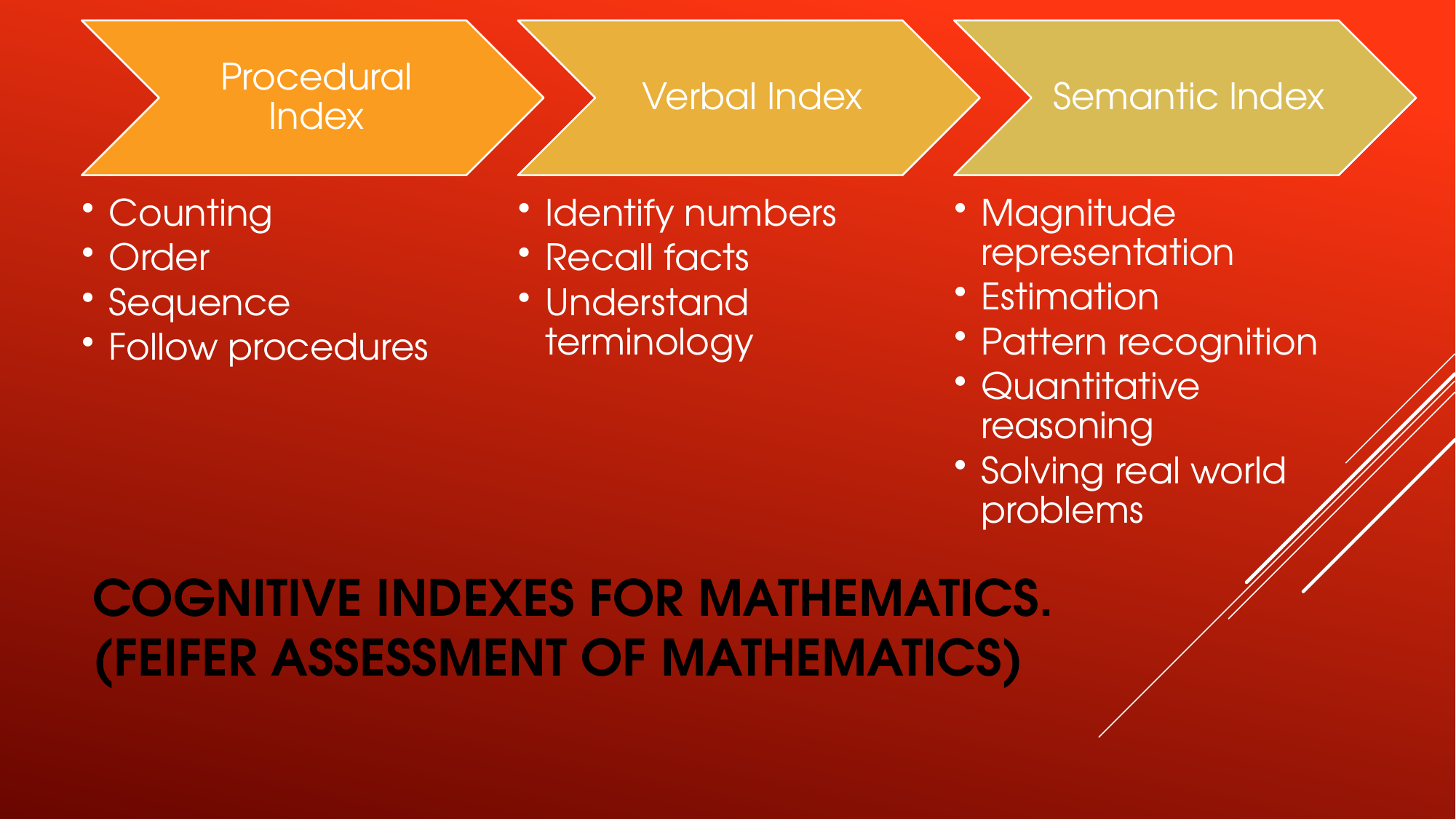

Procedural Index
Counting
Order
Sequence
Follow procedures
Verbal Index
Identify numbers
Recall facts
Understand terminology
Semantic Index
Magnitude representation
Estimation
Pattern recognition
Quantitative reasoning
Solving real world problems

# Cognitive Indexes for Mathematics. (Feifer Assessment of Mathematics)